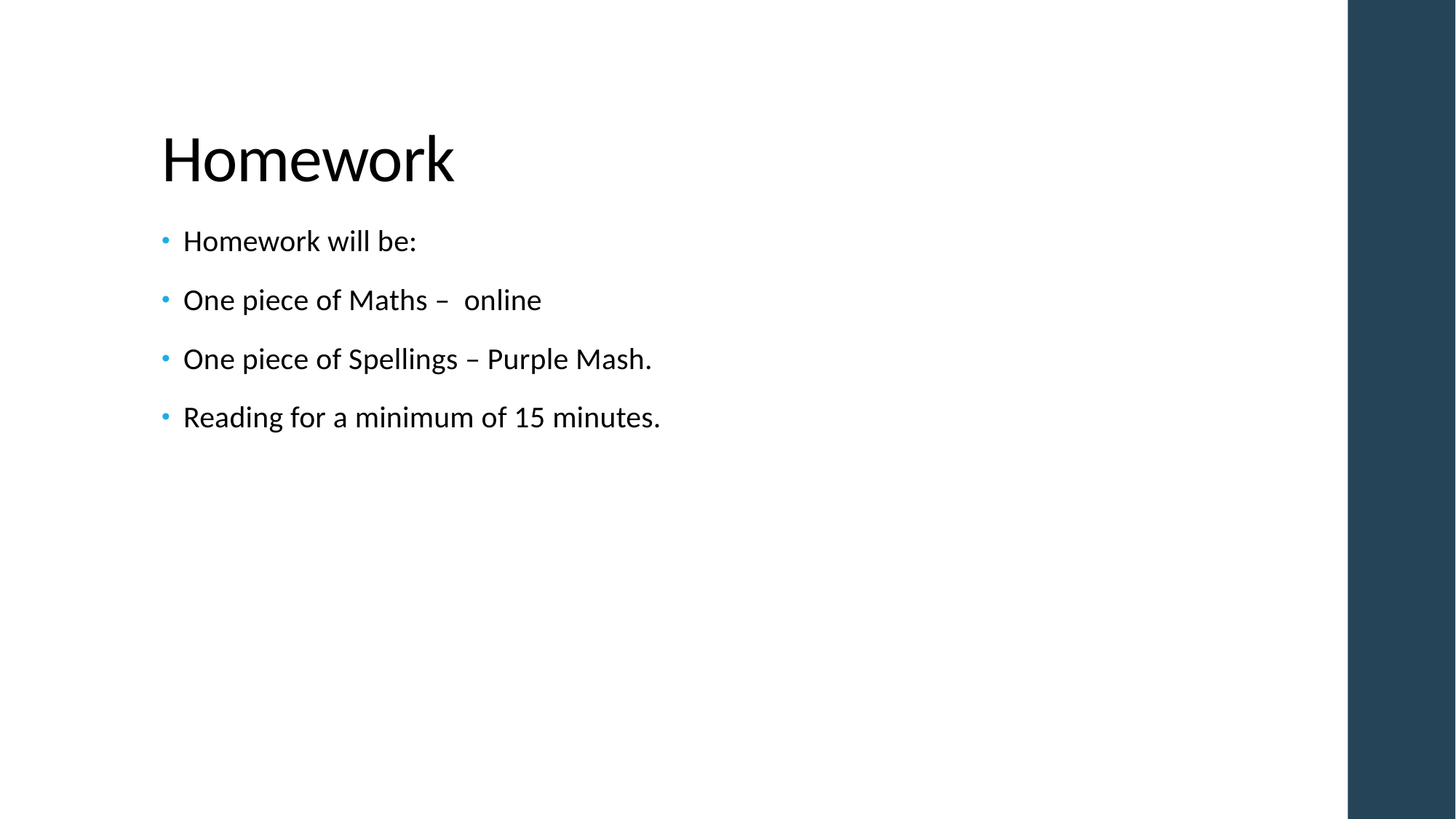

# Homework
Homework will be:
One piece of Maths –  online
One piece of Spellings – Purple Mash.
Reading for a minimum of 15 minutes.